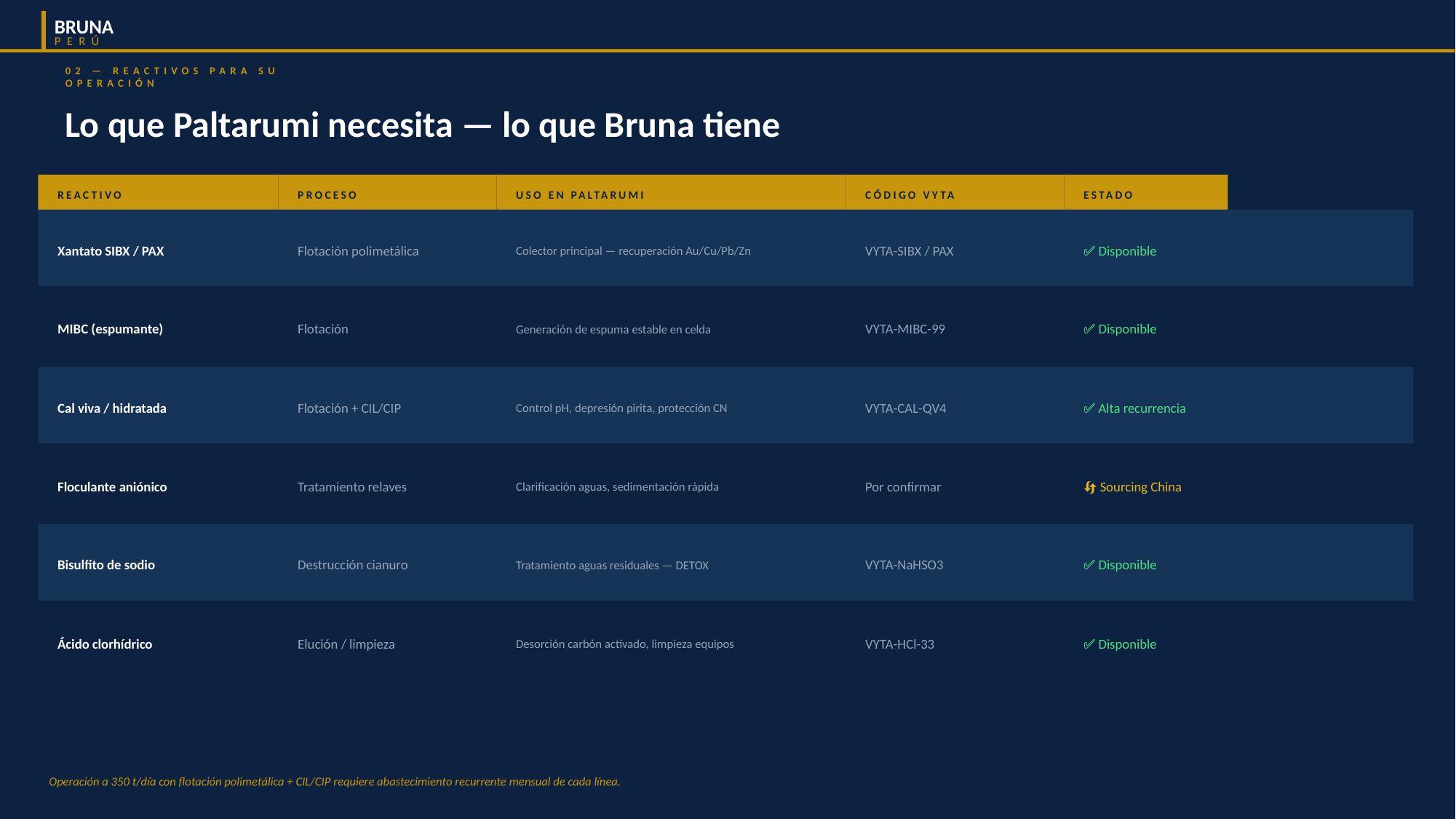

BRUNA
PERÚ

02 — REACTIVOS PARA SU OPERACIÓN
Lo que Paltarumi necesita — lo que Bruna tiene

REACTIVO
PROCESO
USO EN PALTARUMI
CÓDIGO VYTA
ESTADO

Xantato SIBX / PAX
Flotación polimetálica
Colector principal — recuperación Au/Cu/Pb/Zn
VYTA-SIBX / PAX
✅ Disponible

MIBC (espumante)
Flotación
Generación de espuma estable en celda
VYTA-MIBC-99
✅ Disponible

Cal viva / hidratada
Flotación + CIL/CIP
Control pH, depresión pirita, protección CN
VYTA-CAL-QV4
✅ Alta recurrencia

Floculante aniónico
Tratamiento relaves
Clarificación aguas, sedimentación rápida
Por confirmar
🔄 Sourcing China

Bisulfito de sodio
Destrucción cianuro
Tratamiento aguas residuales — DETOX
VYTA-NaHSO3
✅ Disponible

Ácido clorhídrico
Elución / limpieza
Desorción carbón activado, limpieza equipos
VYTA-HCl-33
✅ Disponible
Operación a 350 t/día con flotación polimetálica + CIL/CIP requiere abastecimiento recurrente mensual de cada línea.